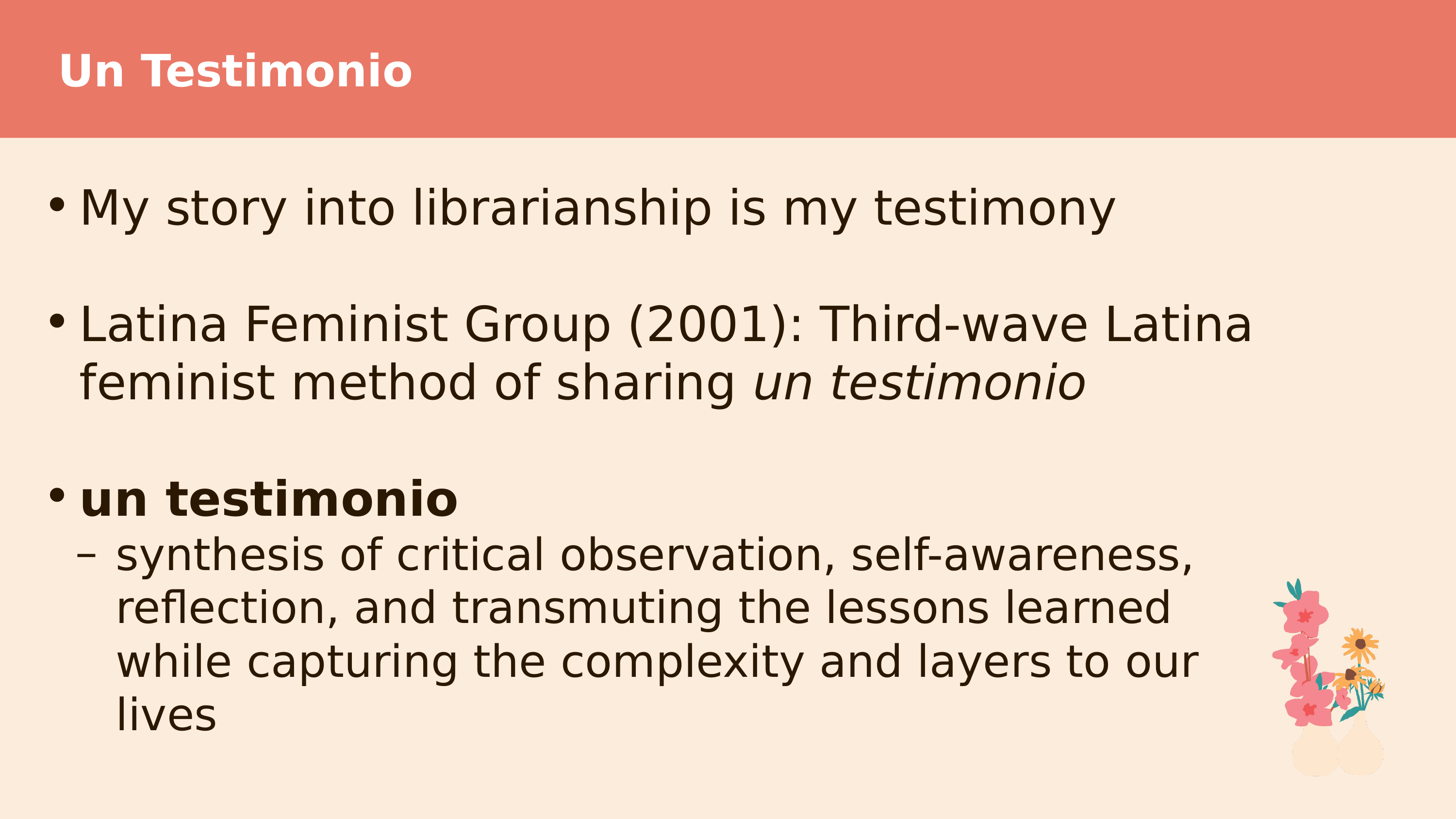

# Un Testimonio
My story into librarianship is my testimony

Latina Feminist Group (2001): Third-wave Latina feminist method of sharing un testimonio

un testimonio
synthesis of critical observation, self-awareness, reflection, and transmuting the lessons learned while capturing the complexity and layers to our lives